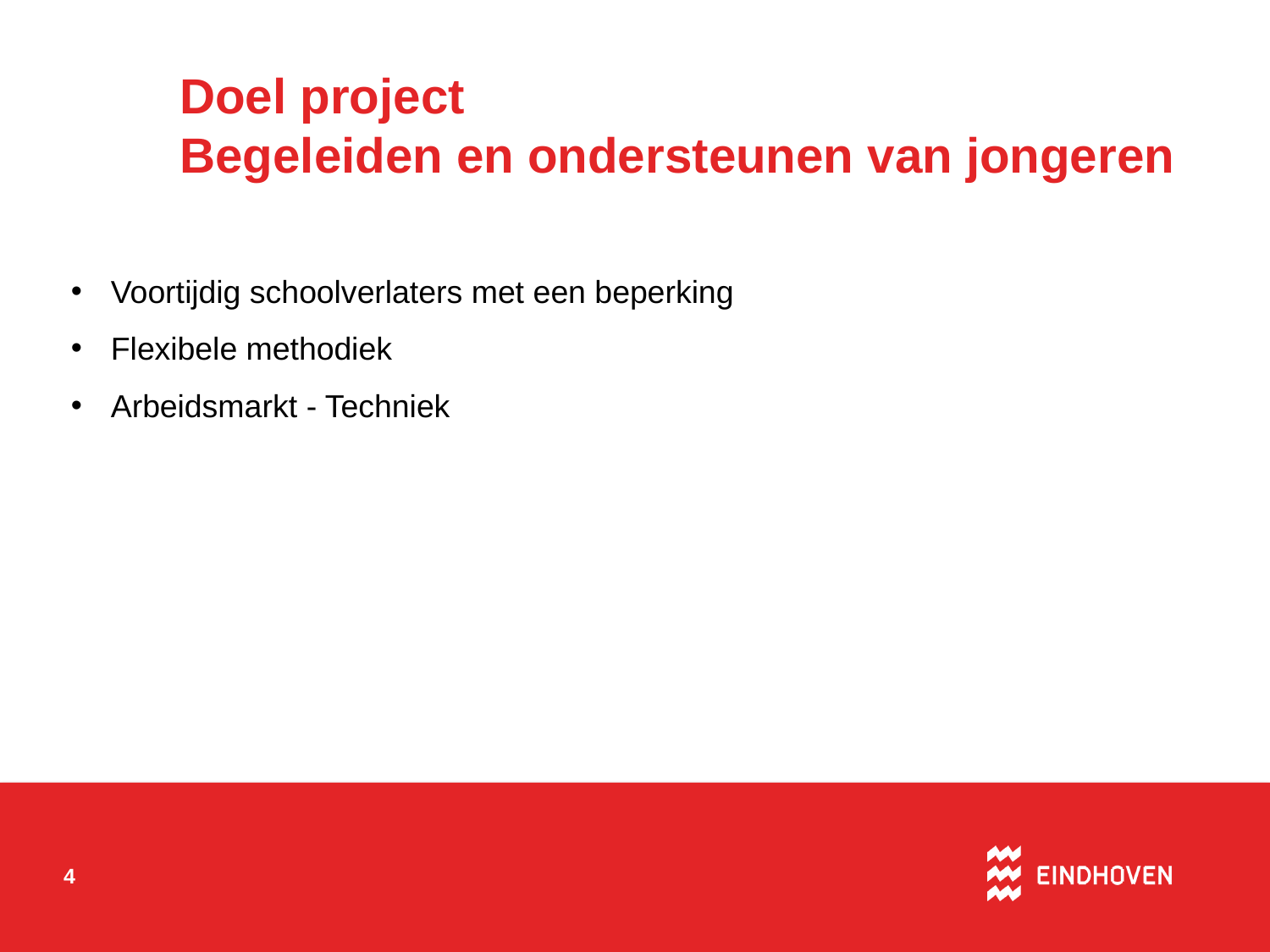

# Doel project Begeleiden en ondersteunen van jongeren

Voortijdig schoolverlaters met een beperking
Flexibele methodiek
Arbeidsmarkt - Techniek
4